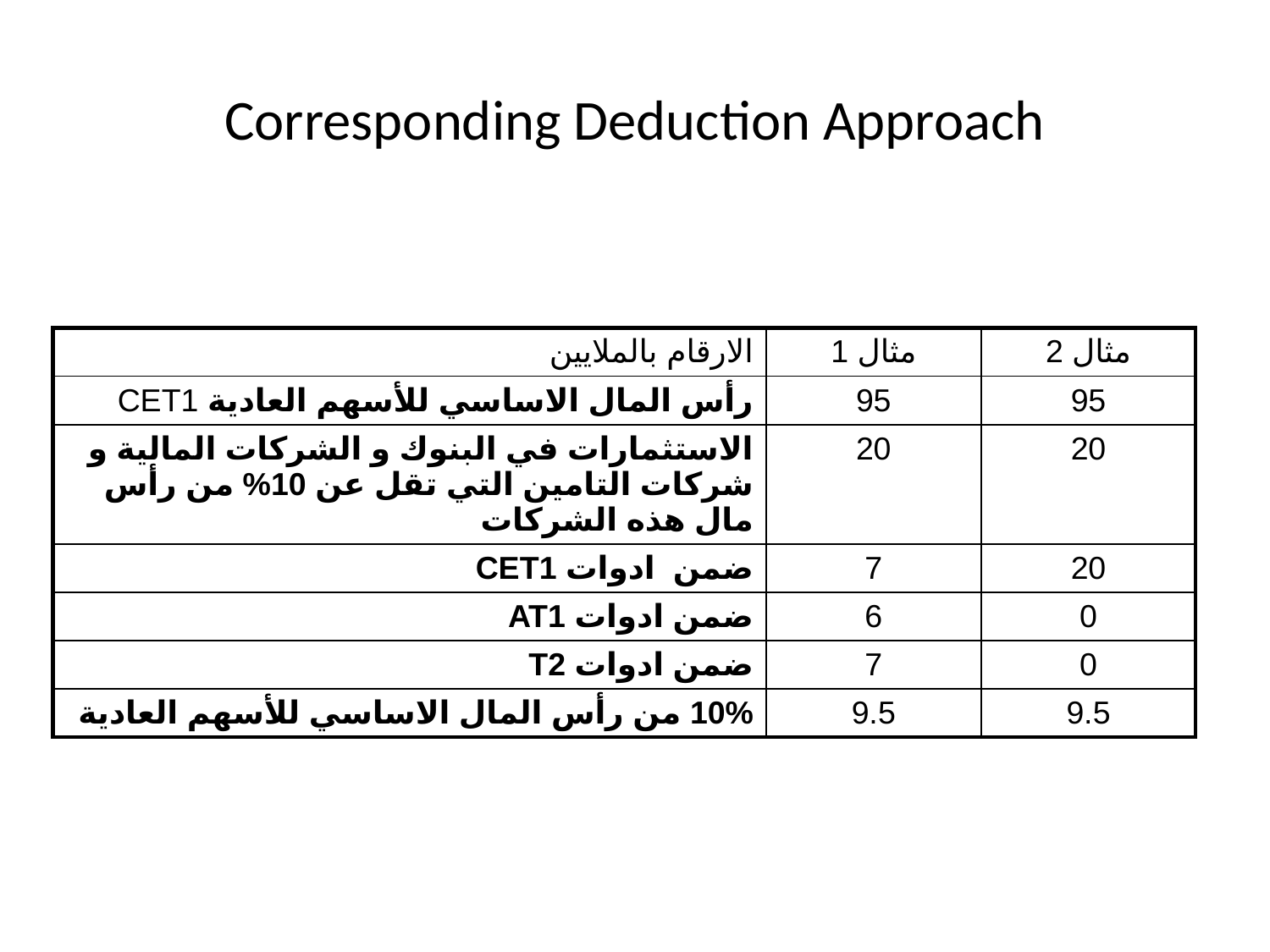

# Corresponding Deduction Approach
| الارقام بالملايين | مثال 1 | مثال 2 |
| --- | --- | --- |
| رأس المال الاساسي للأسهم العادية CET1 | 95 | 95 |
| الاستثمارات في البنوك و الشركات المالية و شركات التامين التي تقل عن 10% من رأس مال هذه الشركات | 20 | 20 |
| ضمن ادوات CET1 | 7 | 20 |
| ضمن ادوات AT1 | 6 | 0 |
| ضمن ادوات T2 | 7 | 0 |
| 10% من رأس المال الاساسي للأسهم العادية | 9.5 | 9.5 |